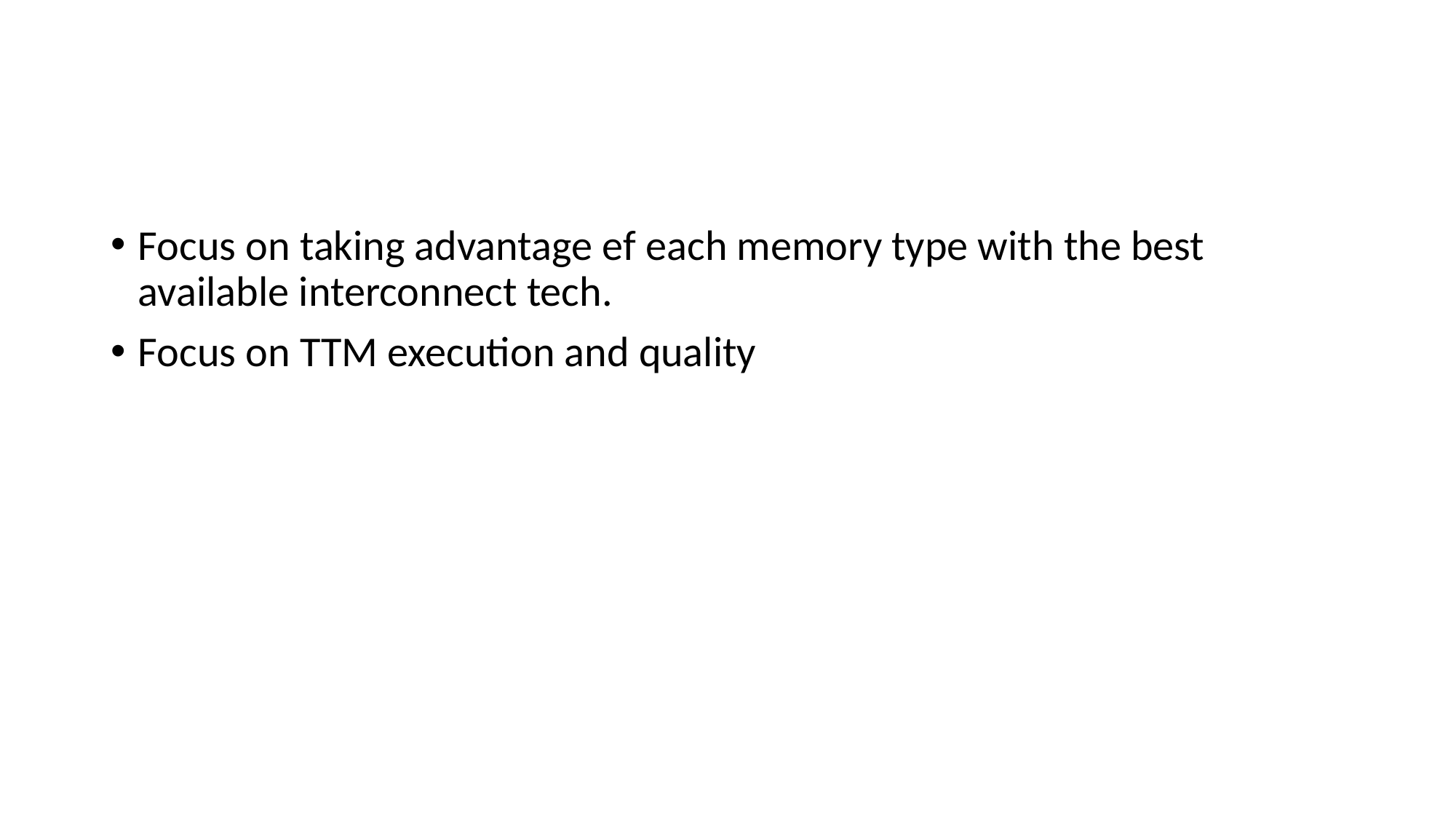

#
Focus on taking advantage ef each memory type with the best available interconnect tech.
Focus on TTM execution and quality